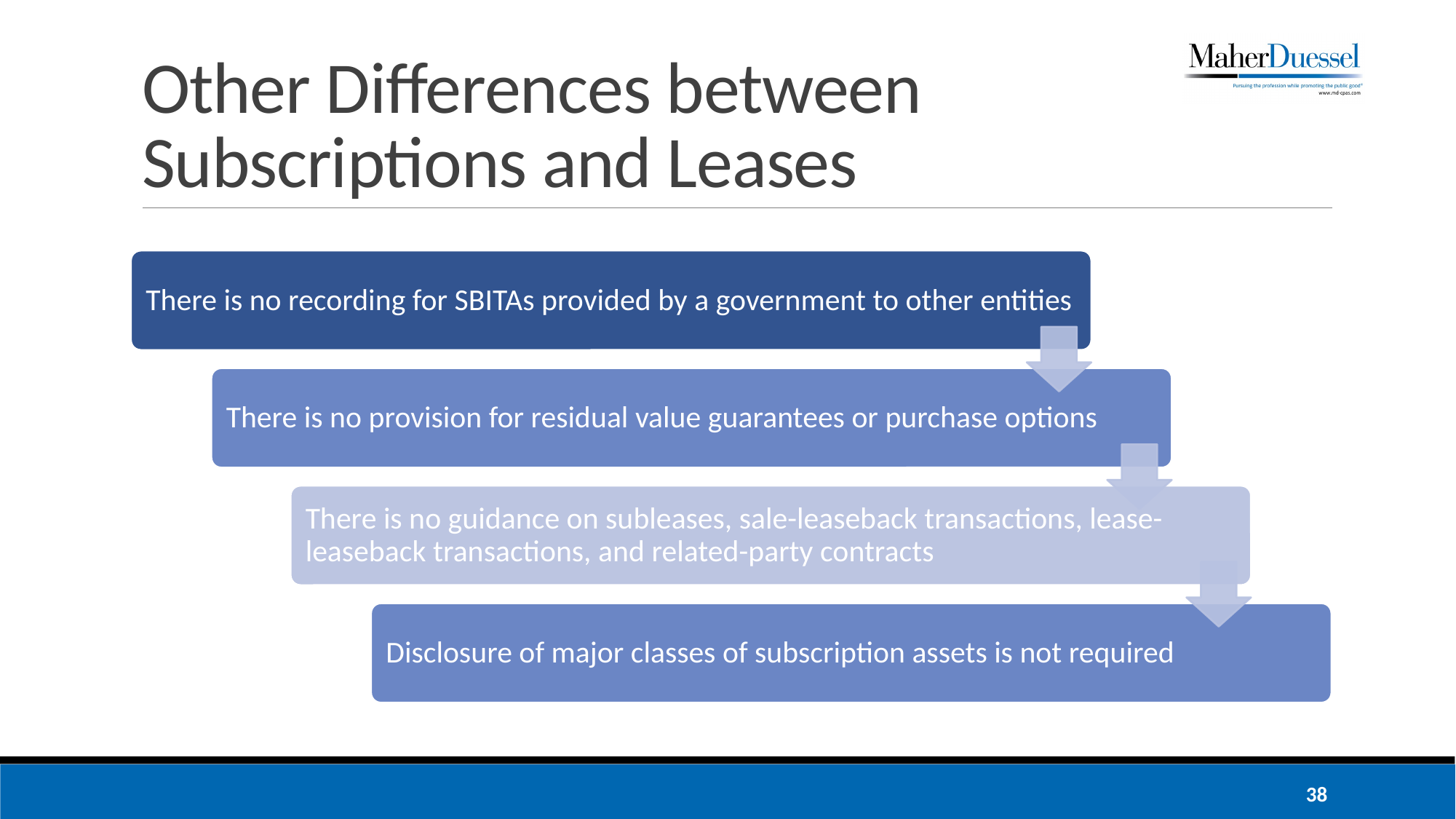

# Other Differences between Subscriptions and Leases
There is no recording for SBITAs provided by a government to other entities
There is no provision for residual value guarantees or purchase options
There is no guidance on subleases, sale-leaseback transactions, lease-leaseback transactions, and related-party contracts
Disclosure of major classes of subscription assets is not required

38